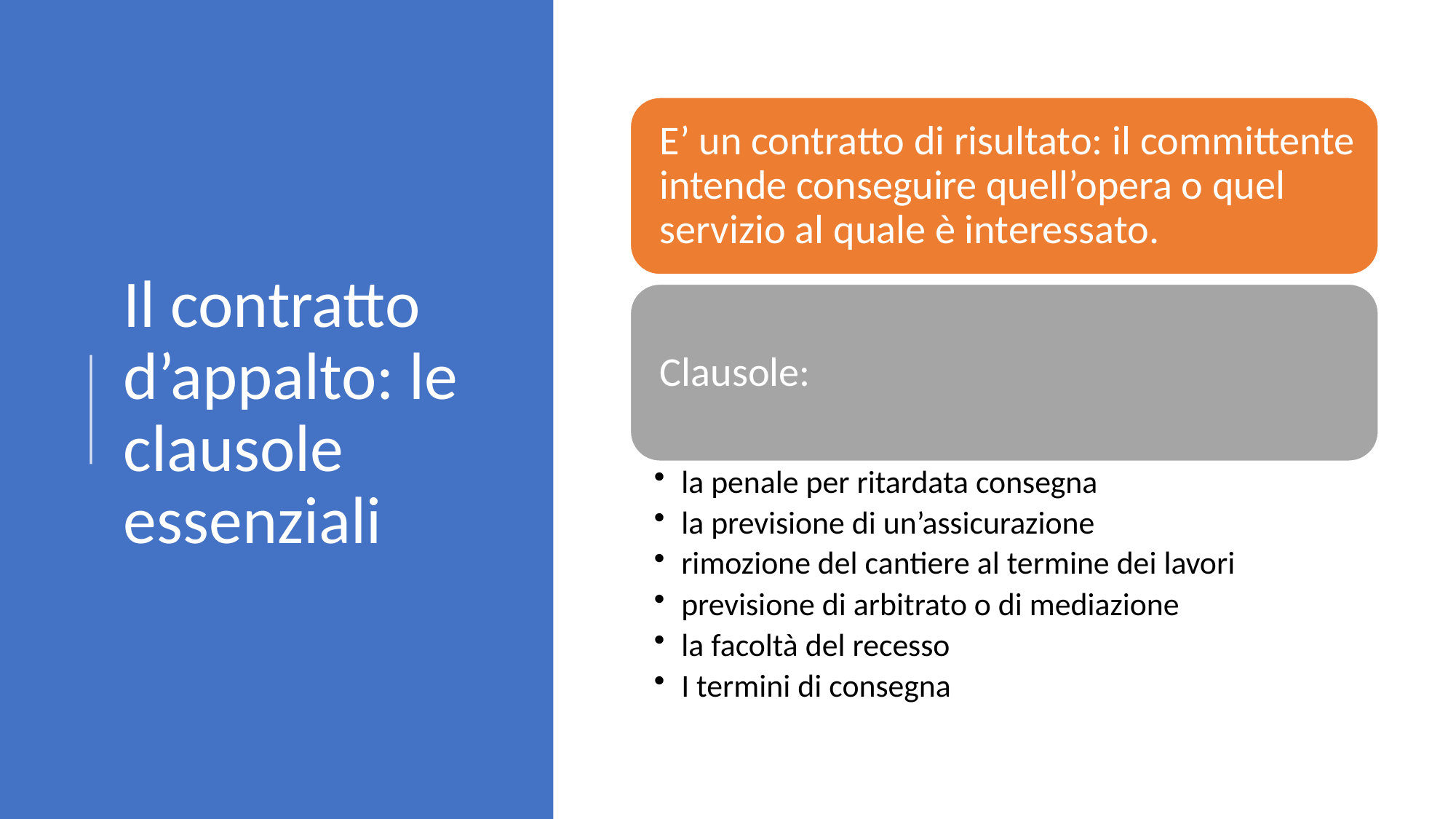

E’ un contratto di risultato: il committente intende conseguire quell’opera o quel servizio al quale è interessato.
Clausole:
la penale per ritardata consegna
la previsione di un’assicurazione
rimozione del cantiere al termine dei lavori
previsione di arbitrato o di mediazione
la facoltà del recesso
I termini di consegna
# Il contratto d’appalto: le clausole essenziali